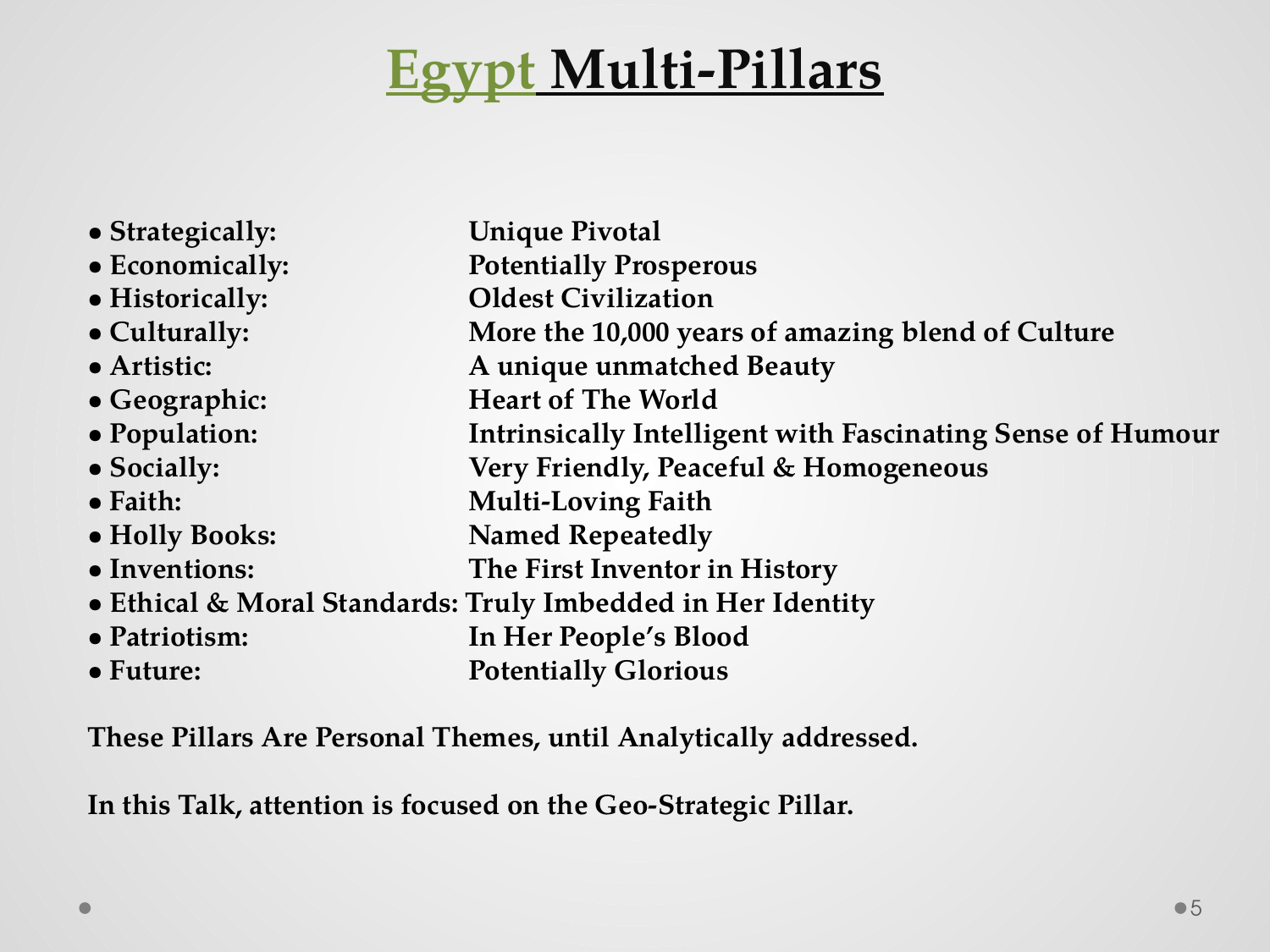

# Egypt Multi-Pillars
• Strategically: 		Unique Pivotal
• Economically: 		Potentially Prosperous
• Historically: 		Oldest Civilization
• Culturally: 		More the 10,000 years of amazing blend of Culture
• Artistic: 		A unique unmatched Beauty
• Geographic: 		Heart of The World
• Population: 		Intrinsically Intelligent with Fascinating Sense of Humour
• Socially: 		Very Friendly, Peaceful & Homogeneous
• Faith: 			Multi-Loving Faith
• Holly Books: 		Named Repeatedly
• Inventions: 		The First Inventor in History
• Ethical & Moral Standards: Truly Imbedded in Her Identity
• Patriotism: 		In Her People’s Blood
• Future: 			Potentially Glorious

These Pillars Are Personal Themes, until Analytically addressed.

In this Talk, attention is focused on the Geo-Strategic Pillar.
5